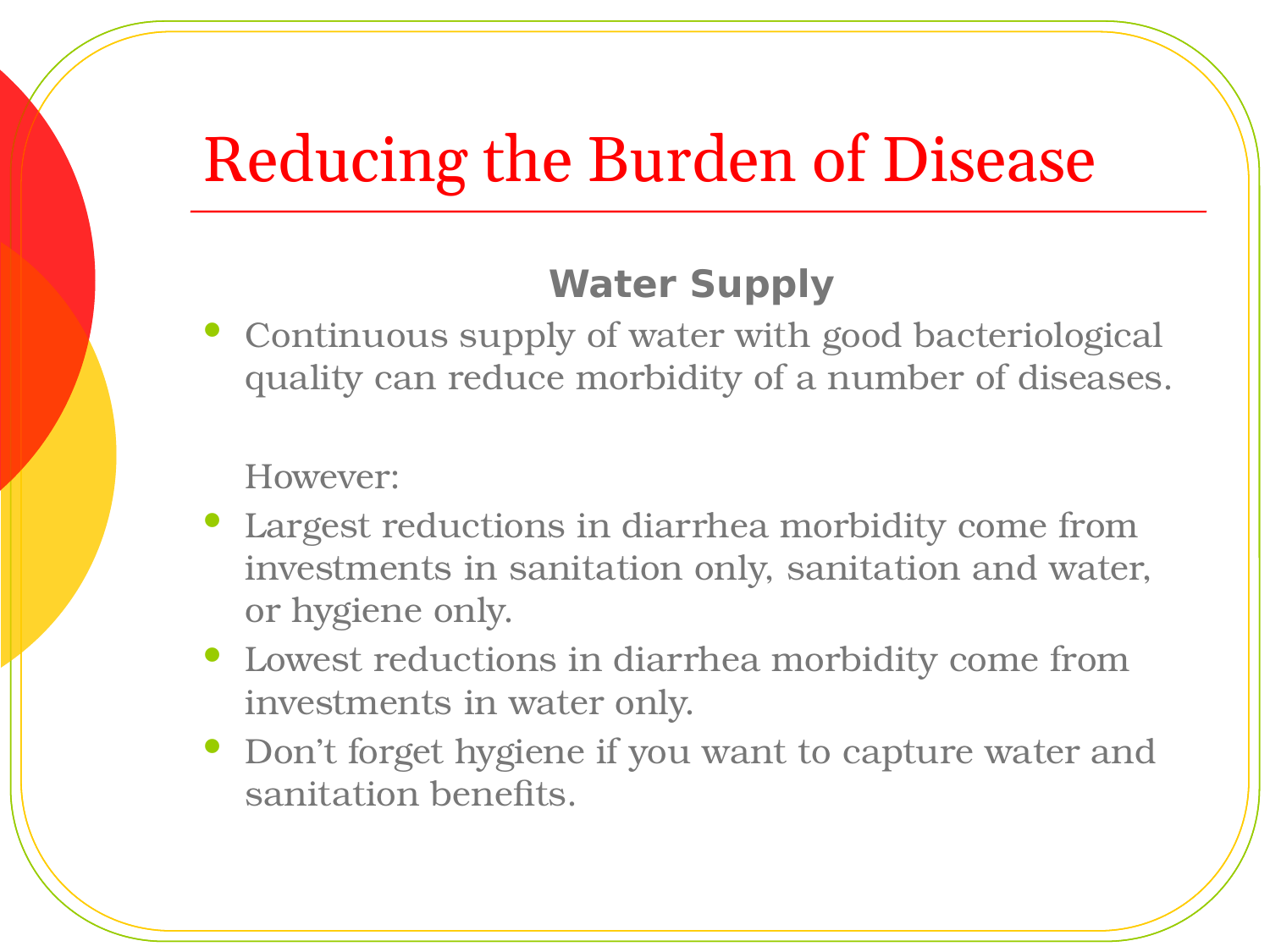

# Reducing the Burden of Disease
Water Supply
Continuous supply of water with good bacteriological quality can reduce morbidity of a number of diseases.

	However:
Largest reductions in diarrhea morbidity come from investments in sanitation only, sanitation and water, or hygiene only.
Lowest reductions in diarrhea morbidity come from investments in water only.
Don’t forget hygiene if you want to capture water and sanitation benefits.